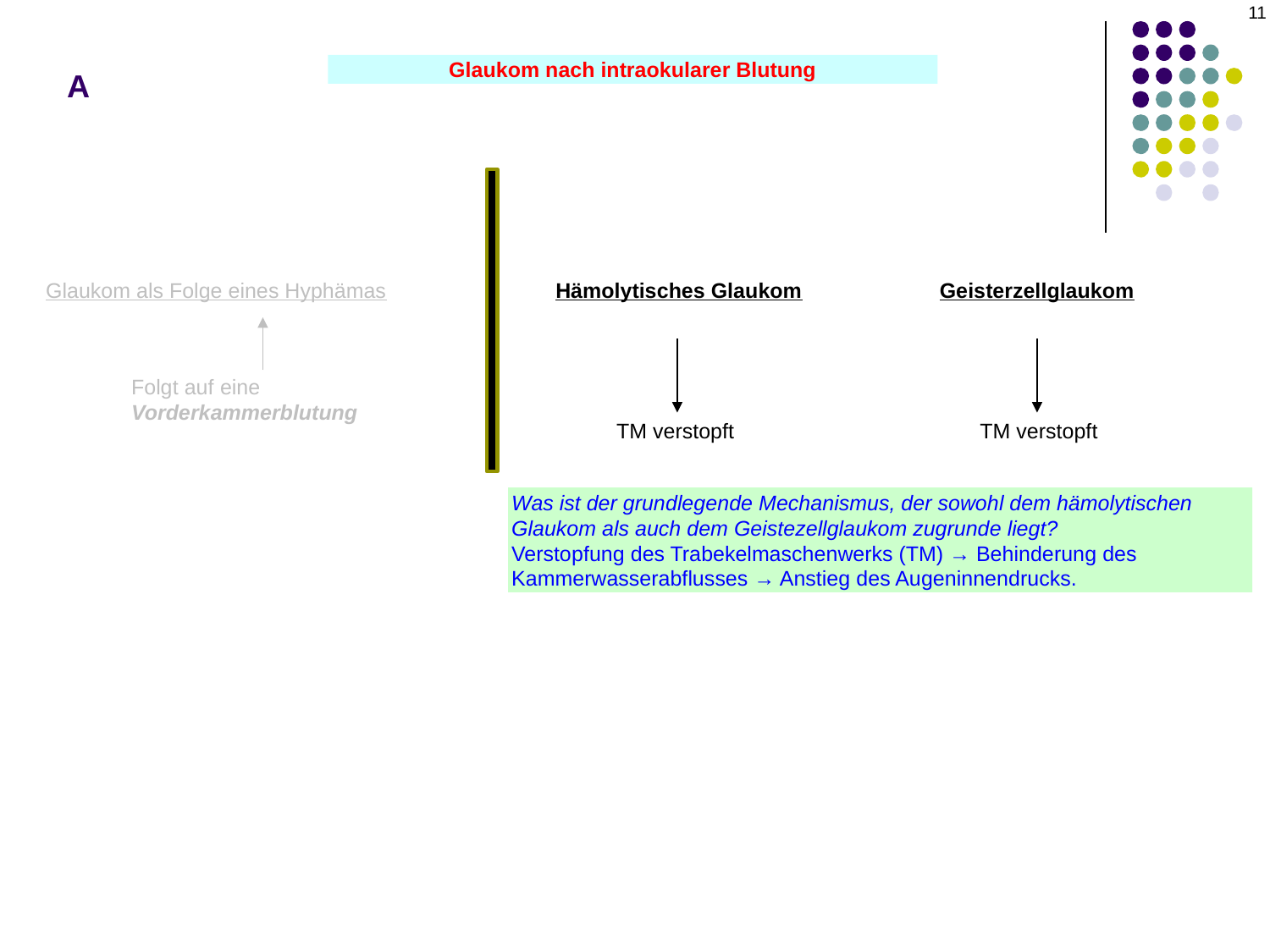

11
# A
Glaukom nach intraokularer Blutung

Glaukom als Folge eines Hyphämas
Hämolytisches Glaukom
Geisterzellglaukom
Folgt auf eine Vorderkammerblutung
TM verstopft
    mit…
Hämoglobin-beladene Makrophagen
TM verstopft
    mit…
degenerierten Erythrozyten
Was ist der grundlegende Mechanismus, der sowohl dem hämolytischen Glaukom als auch dem Geistezellglaukom zugrunde liegt?
Verstopfung des Trabekelmaschenwerks (TM) → Behinderung des Kammerwasserabflusses → Anstieg des Augeninnendrucks.